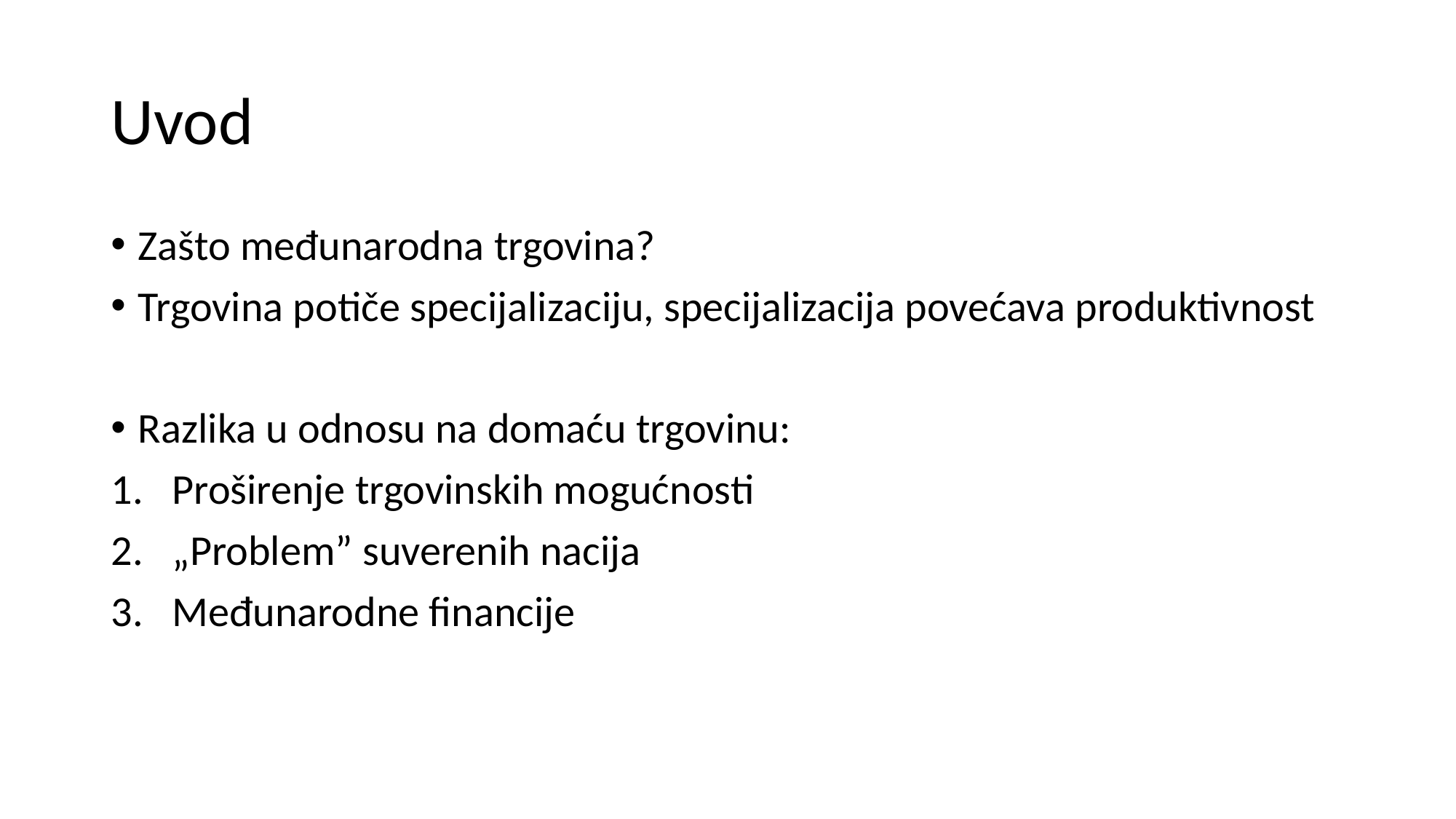

# Uvod
Zašto međunarodna trgovina?
Trgovina potiče specijalizaciju, specijalizacija povećava produktivnost

Razlika u odnosu na domaću trgovinu:
Proširenje trgovinskih mogućnosti
„Problem” suverenih nacija
Međunarodne financije